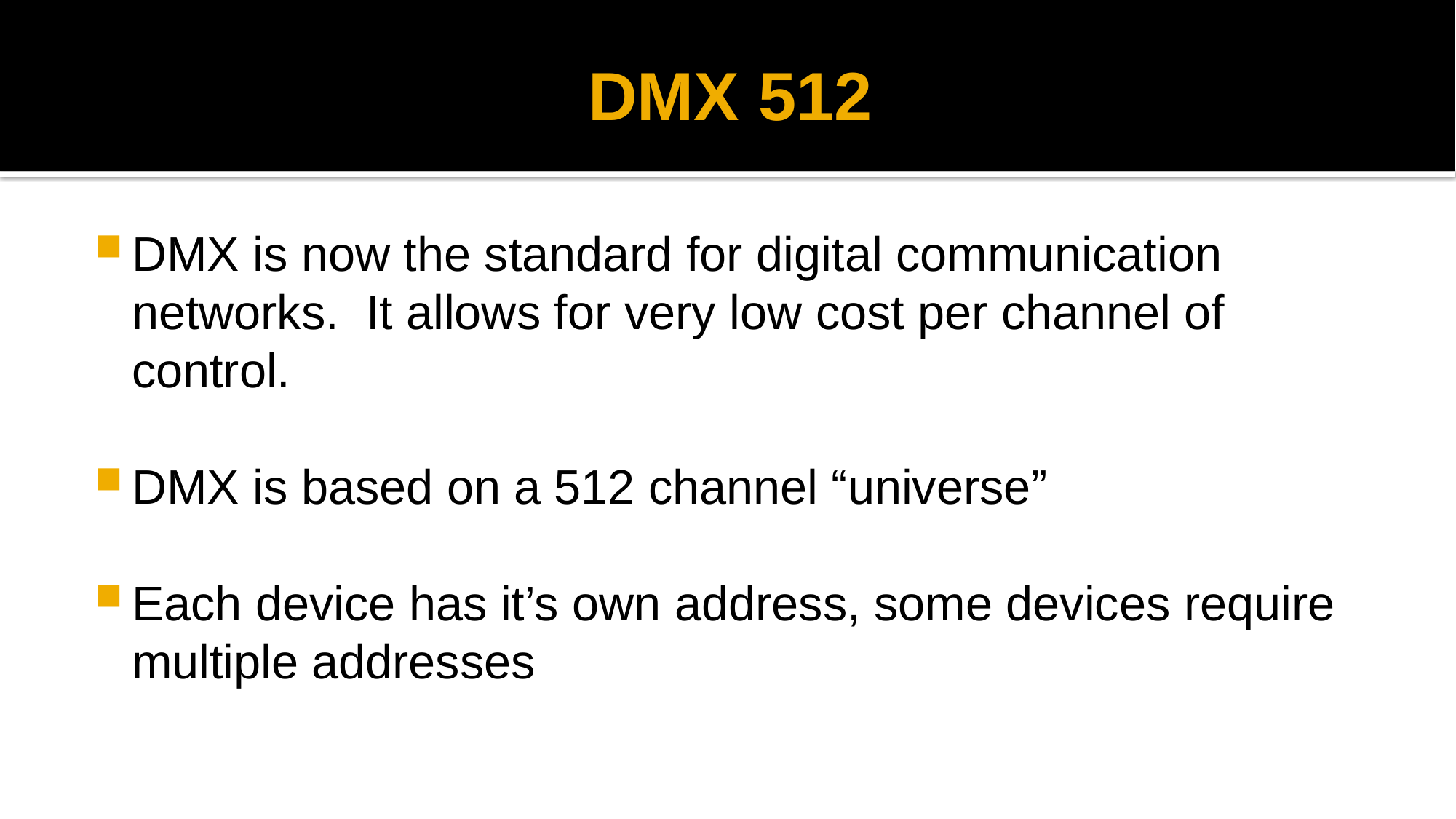

# DMX 512
DMX is now the standard for digital communication networks.  It allows for very low cost per channel of control.

DMX is based on a 512 channel “universe”

Each device has it’s own address, some devices require multiple addresses